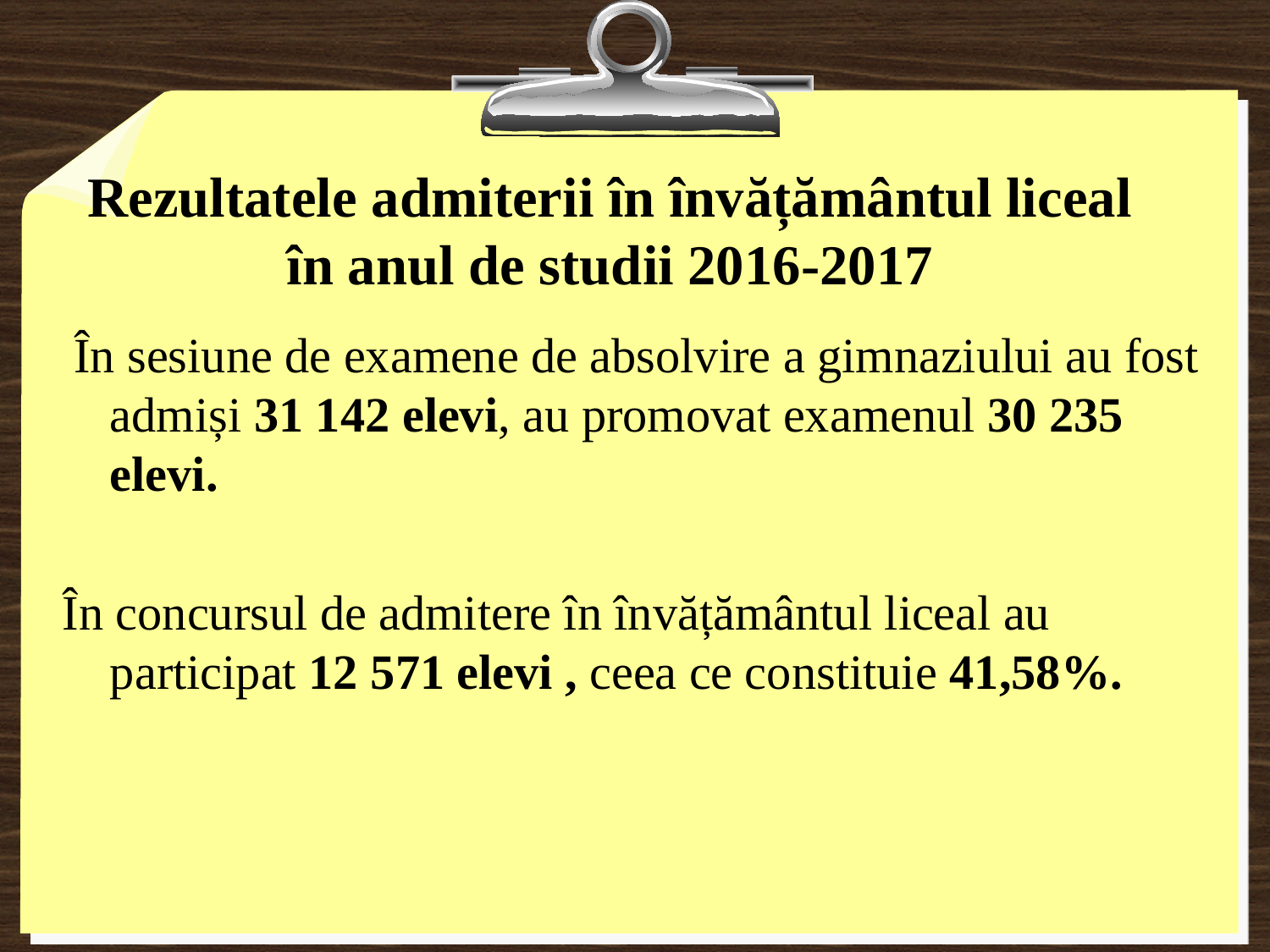

# Rezultatele admiterii în învățământul liceal în anul de studii 2016-2017
 În sesiune de examene de absolvire a gimnaziului au fost admiși 31 142 elevi, au promovat examenul 30 235 elevi.

În concursul de admitere în învățământul liceal au participat 12 571 elevi , ceea ce constituie 41,58%.